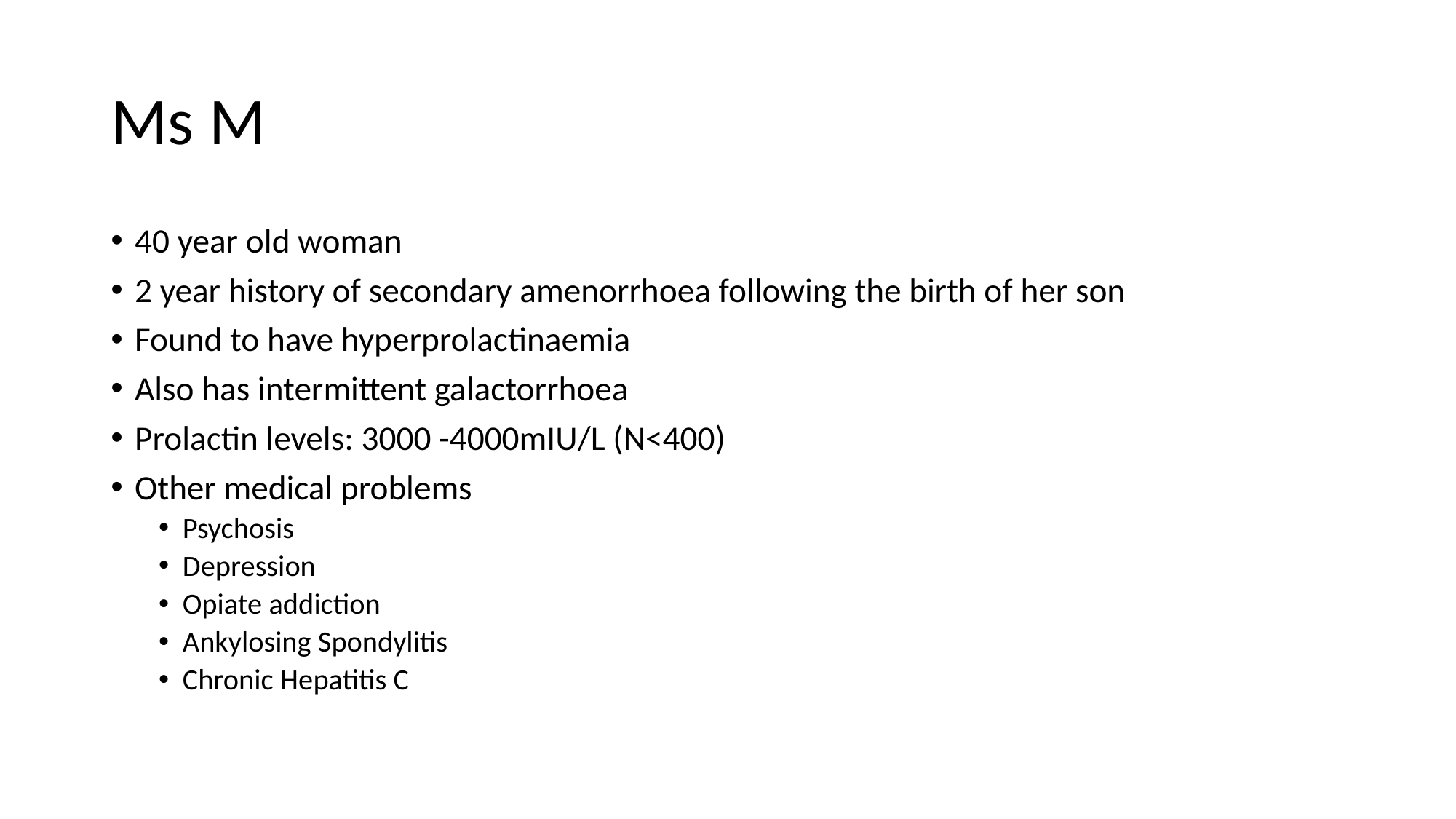

# Ms M
40 year old woman
2 year history of secondary amenorrhoea following the birth of her son
Found to have hyperprolactinaemia
Also has intermittent galactorrhoea
Prolactin levels: 3000 -4000mIU/L (N<400)
Other medical problems
Psychosis
Depression
Opiate addiction
Ankylosing Spondylitis
Chronic Hepatitis C